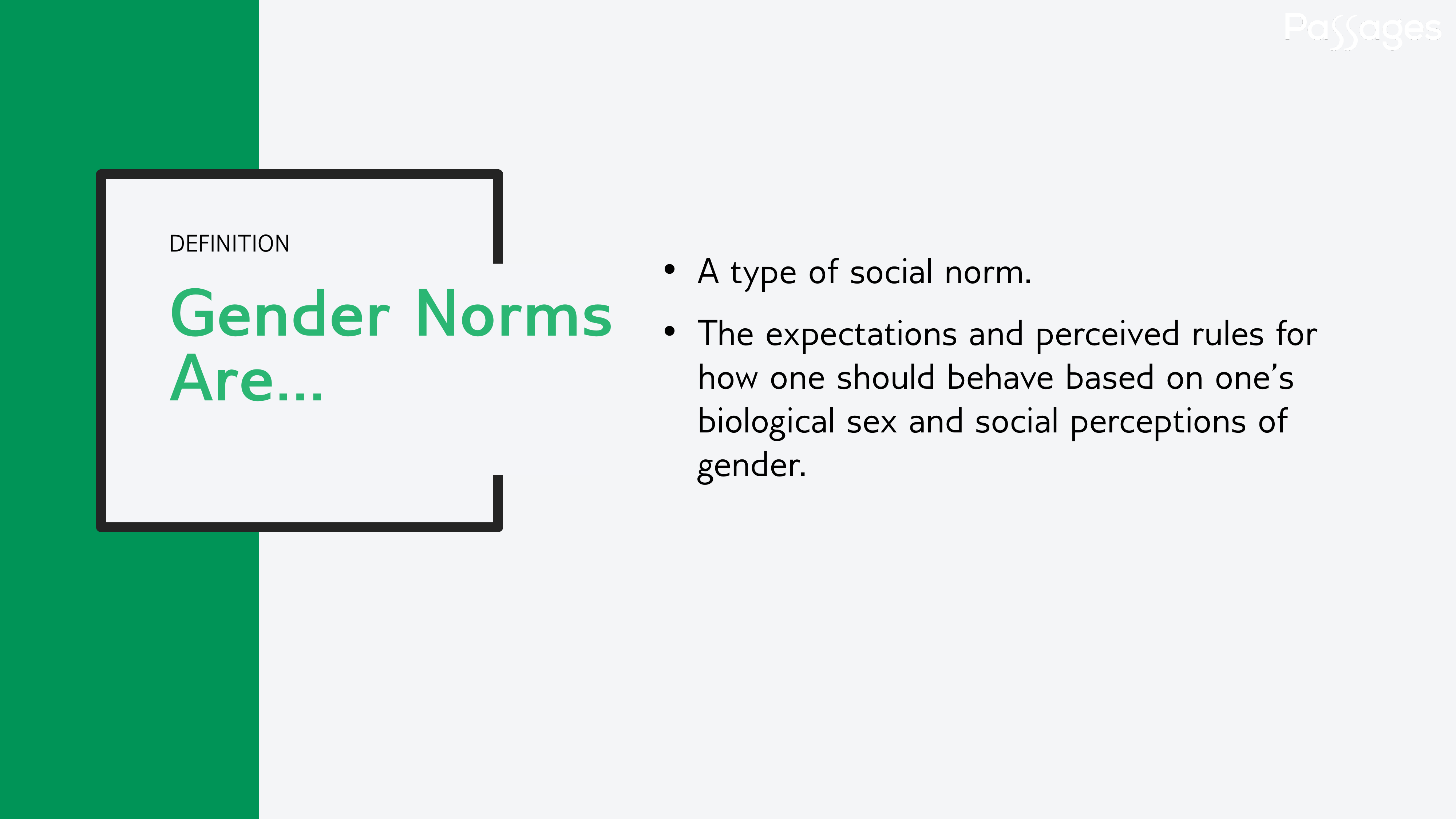

A type of social norm.
The expectations and perceived rules for how one should behave based on one’s biological sex and social perceptions of gender.
Gender Norms
Are…